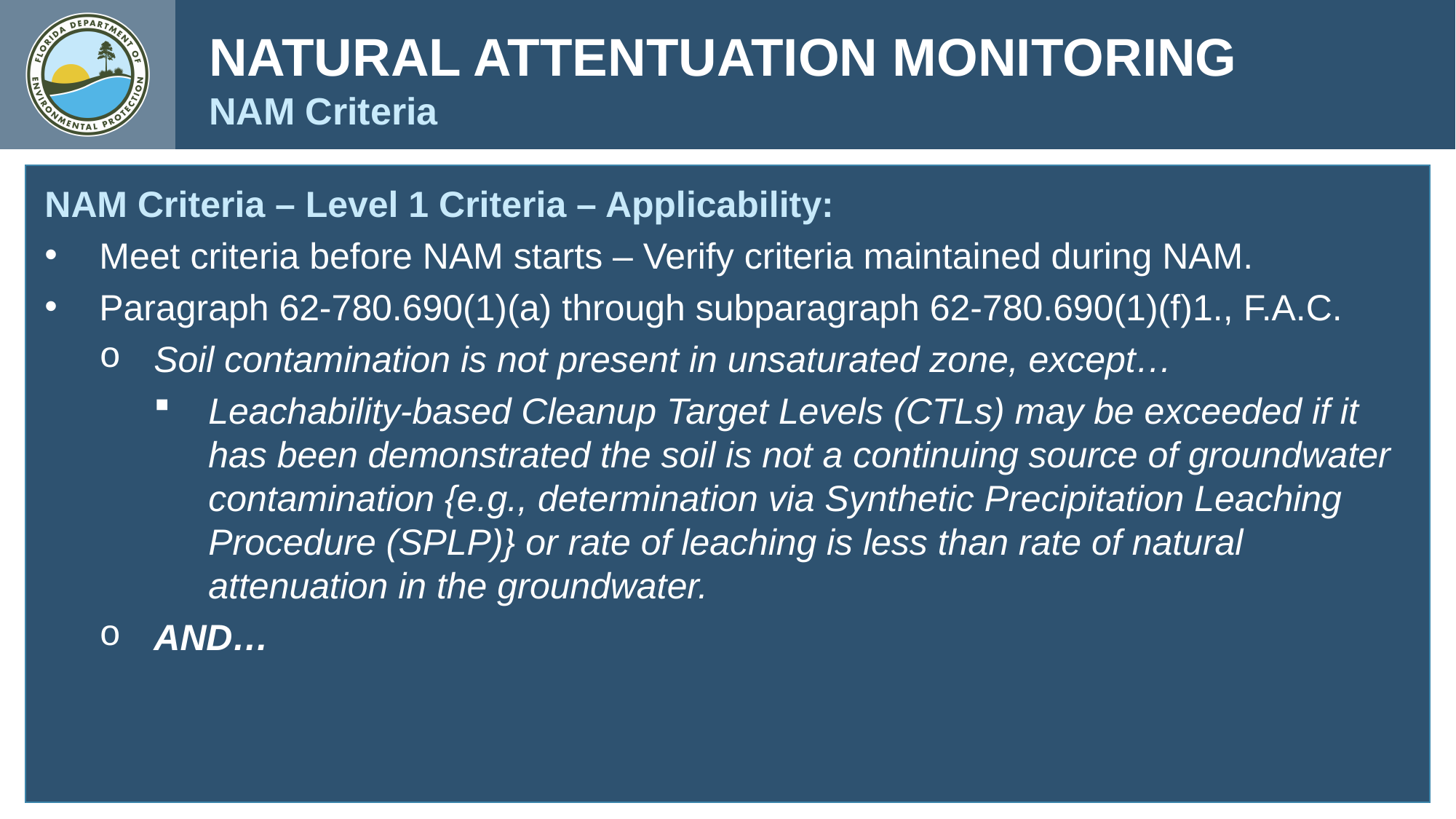

NATURAL ATTENTUATION MONITORING
NAM Criteria
NAM Criteria – Level 1 Criteria – Applicability:
Meet criteria before NAM starts – Verify criteria maintained during NAM.
Paragraph 62-780.690(1)(a) through subparagraph 62-780.690(1)(f)1., F.A.C.
Soil contamination is not present in unsaturated zone, except…
Leachability-based Cleanup Target Levels (CTLs) may be exceeded if it has been demonstrated the soil is not a continuing source of groundwater contamination {e.g., determination via Synthetic Precipitation Leaching Procedure (SPLP)} or rate of leaching is less than rate of natural attenuation in the groundwater.
AND…